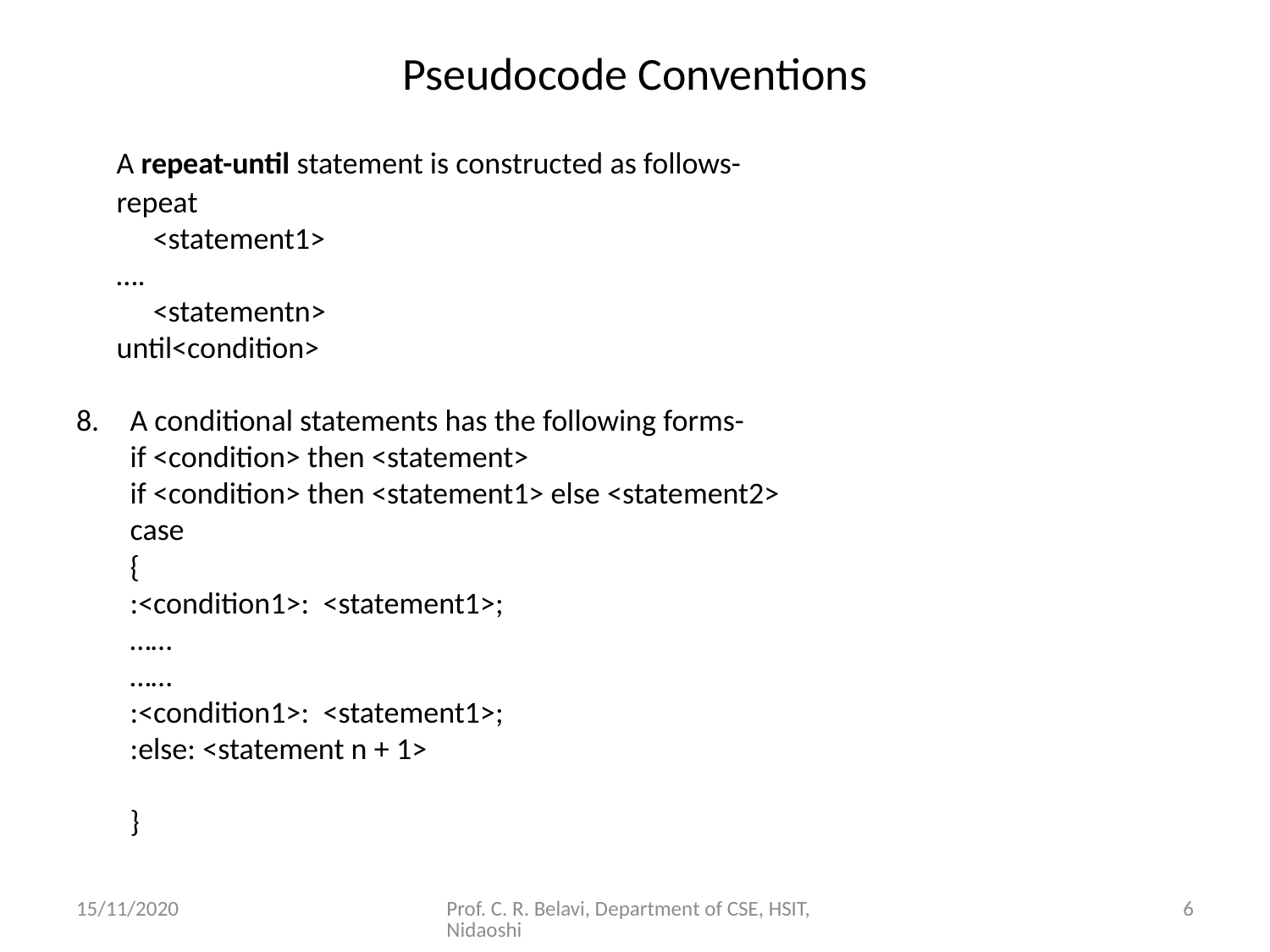

# Pseudocode Conventions
	A repeat-until statement is constructed as follows-
	repeat
           <statement1>
			….
           <statementn>
	until<condition>

A conditional statements has the following forms-
	if <condition> then <statement>
	if <condition> then <statement1> else <statement2>
	case
	{
		:<condition1>:  <statement1>;
			……
			……
		:<condition1>:  <statement1>;
		:else: <statement n + 1>

	}

15/11/2020
Prof. C. R. Belavi, Department of CSE, HSIT, Nidaoshi
6